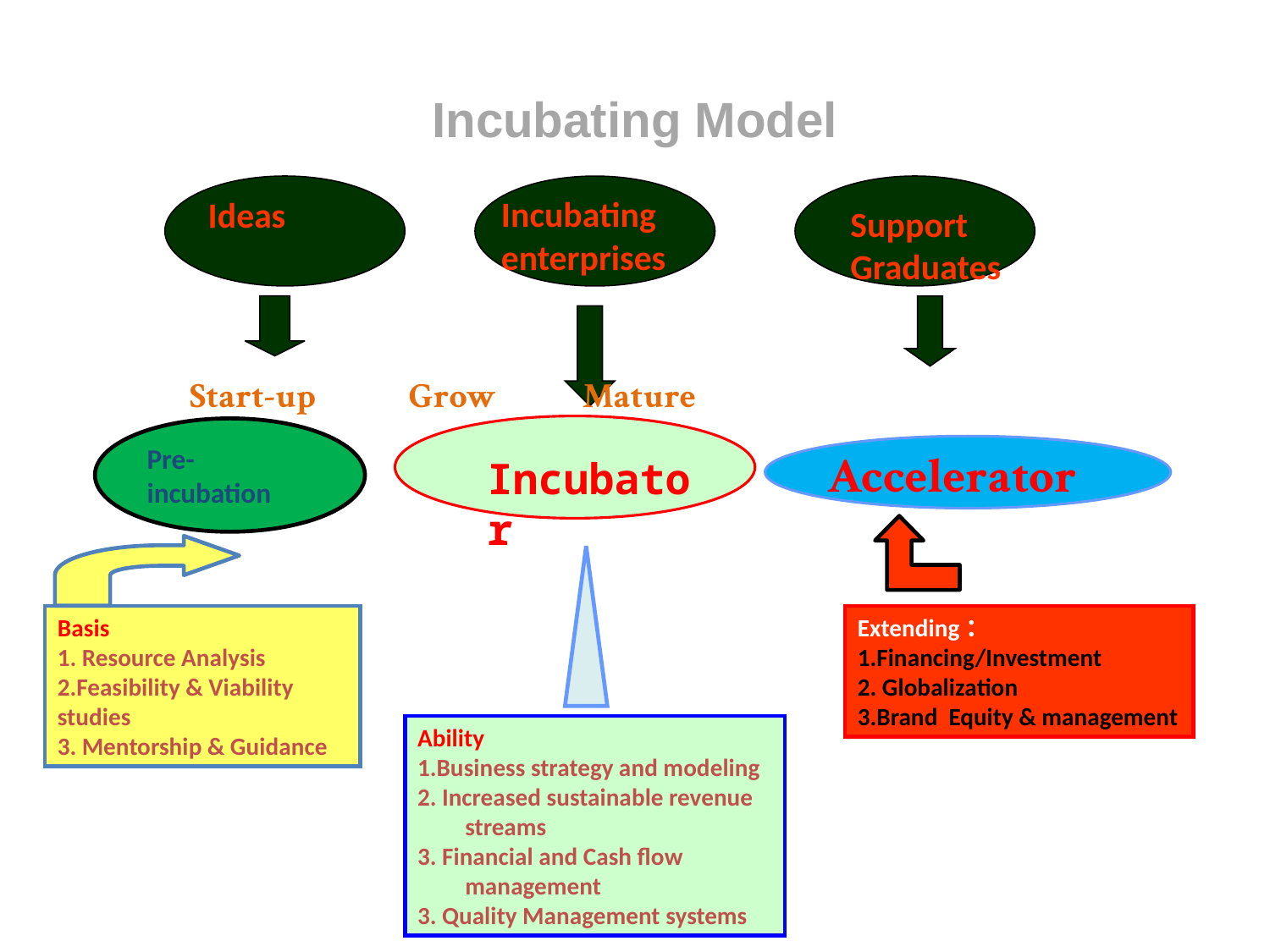

Incubating Model

Ideas
Incubating
enterprises
Support
Graduates

          Start-up             Grow            Mature

Pre-incubation

Accelerator
Incubator

Basis
1. Resource Analysis
2.Feasibility & Viability studies
3. Mentorship & Guidance
Extending：
1.Financing/Investment
2. Globalization
3.Brand  Equity & management
Ability
1.Business strategy and modeling
2. Increased sustainable revenue streams
3. Financial and Cash flow management
3. Quality Management systems